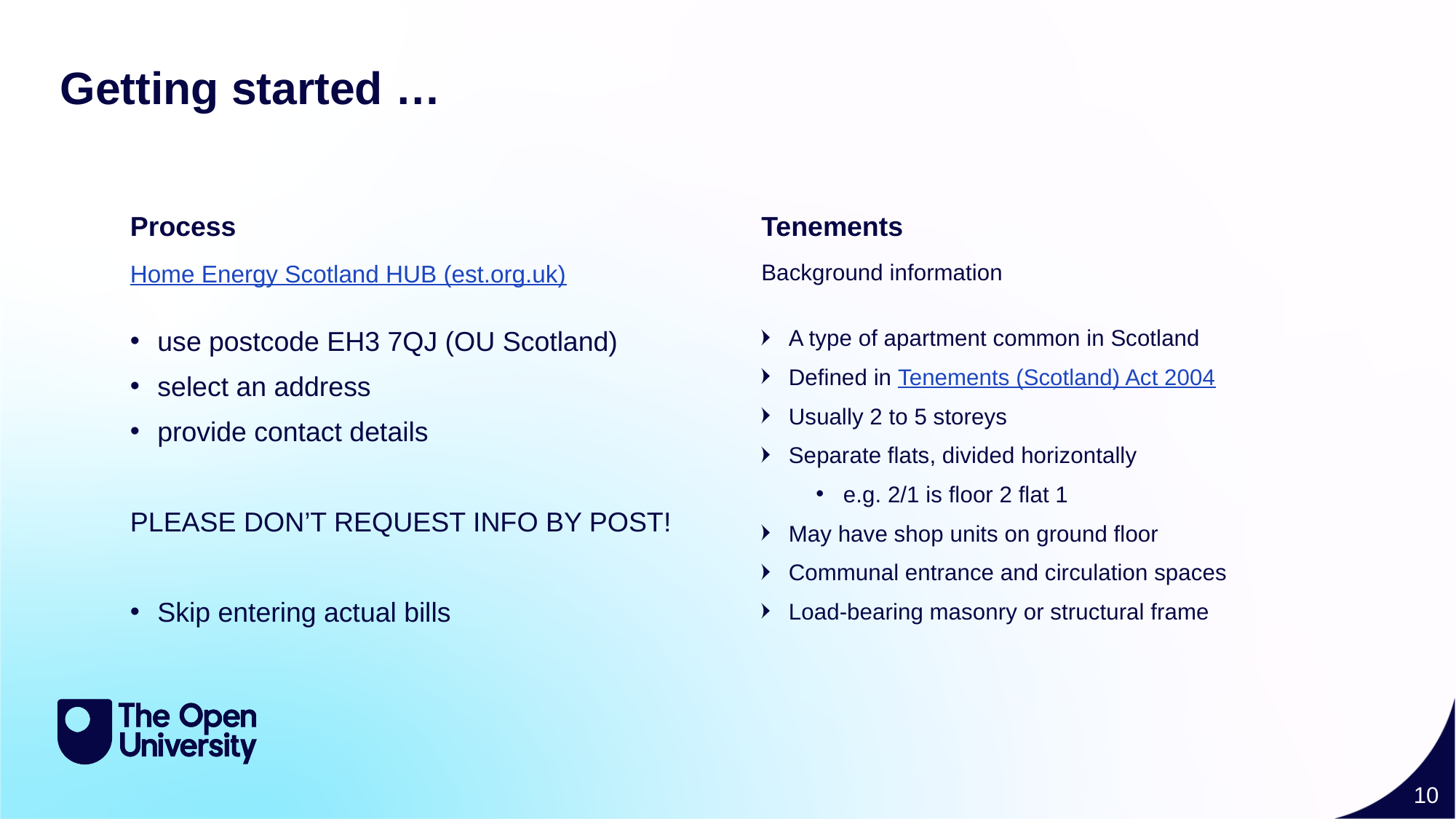

Getting started …
Process
Tenements
Home Energy Scotland HUB (est.org.uk)
Background information
use postcode EH3 7QJ (OU Scotland)
select an address
provide contact details

PLEASE DON’T REQUEST INFO BY POST!

Skip entering actual bills

A type of apartment common in Scotland
Defined in Tenements (Scotland) Act 2004
Usually 2 to 5 storeys
Separate flats, divided horizontally
e.g. 2/1 is floor 2 flat 1
May have shop units on ground floor
Communal entrance and circulation spaces
Load-bearing masonry or structural frame